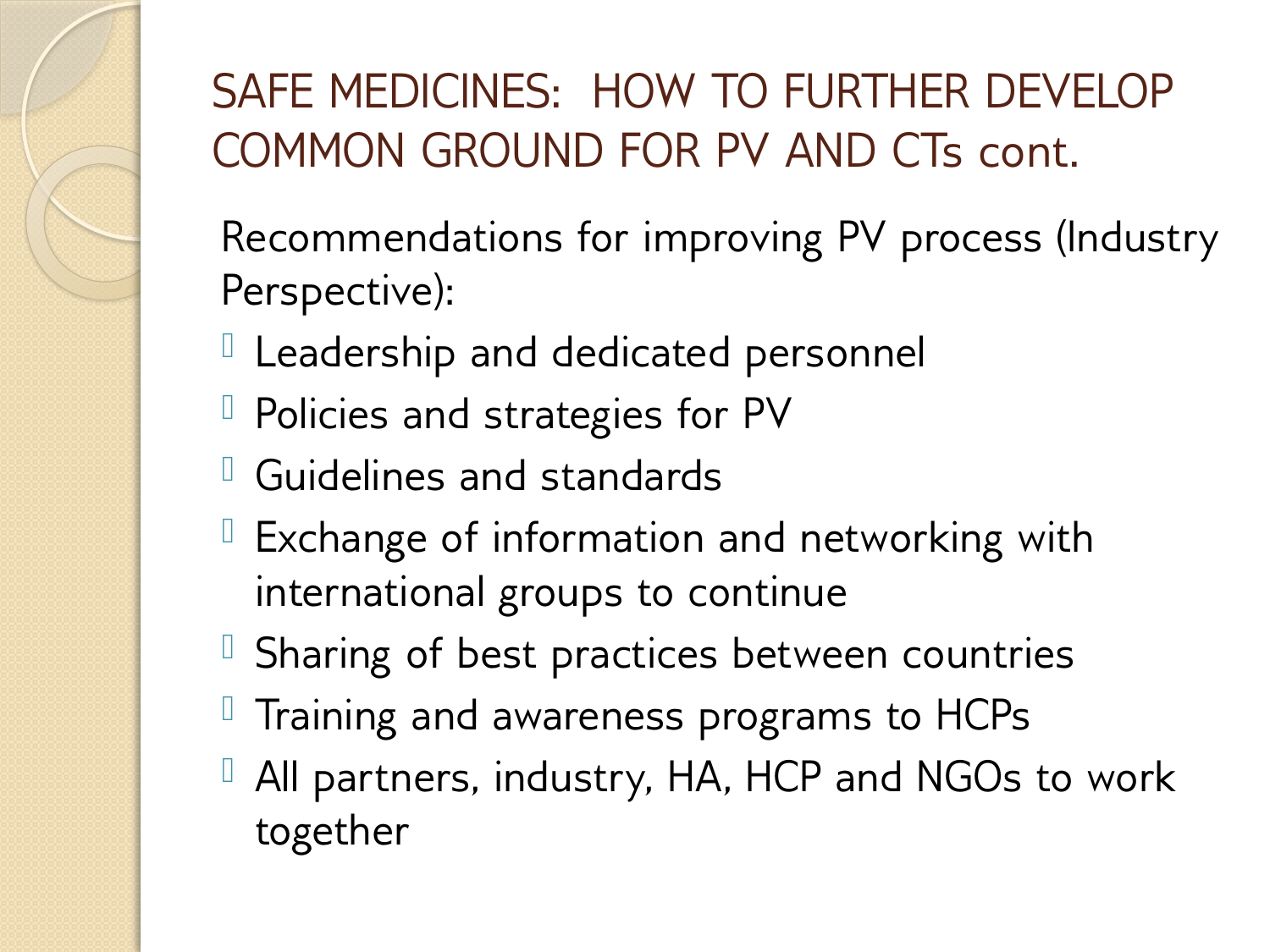

# SAFE MEDICINES:  HOW TO FURTHER DEVELOP COMMON GROUND FOR PV AND CTs cont.
Recommendations for improving PV process (Industry Perspective):
Leadership and dedicated personnel
Policies and strategies for PV
Guidelines and standards
Exchange of information and networking with international groups to continue
Sharing of best practices between countries
Training and awareness programs to HCPs
All partners, industry, HA, HCP and NGOs to work together